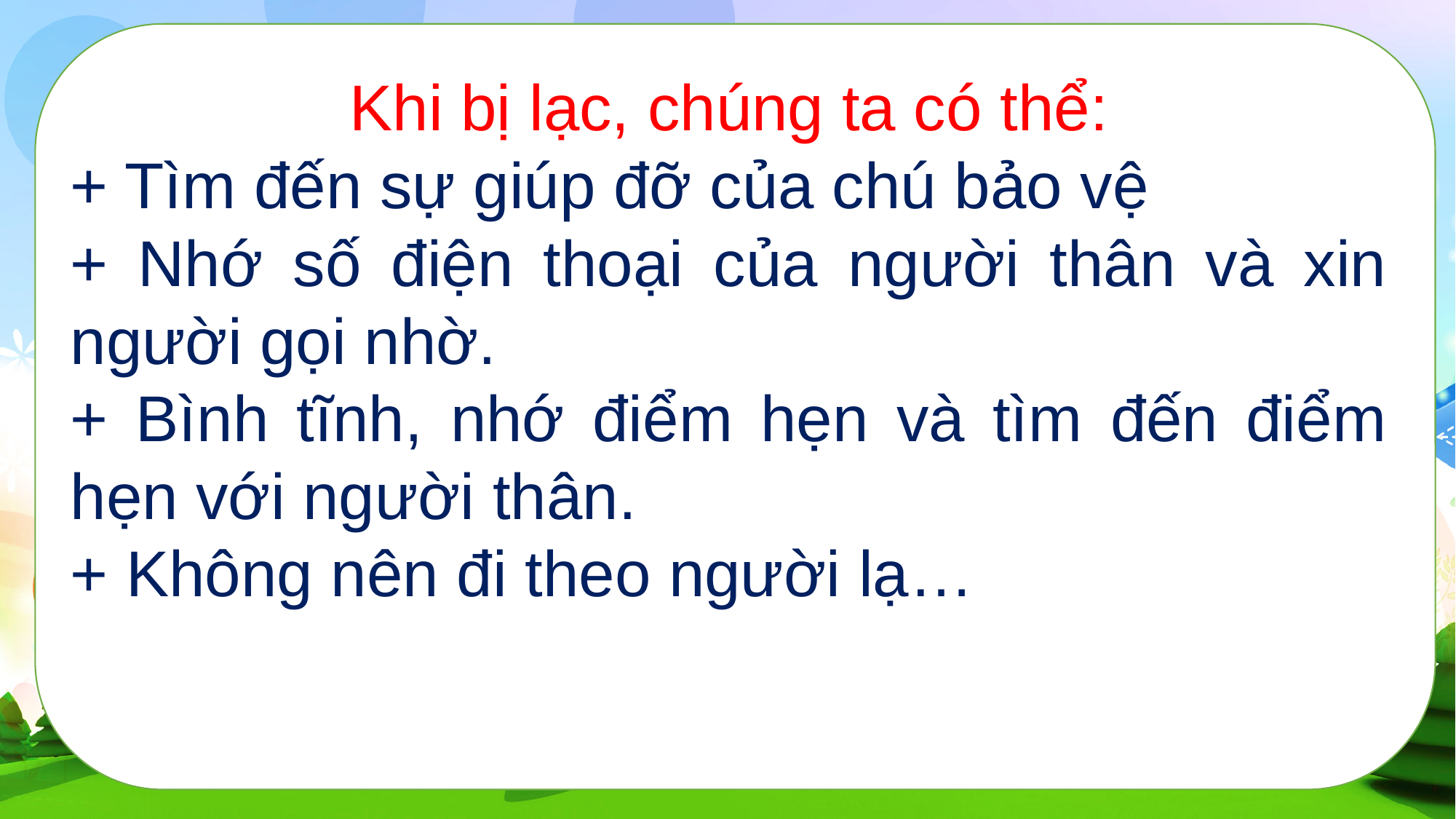

Khi bị lạc, chúng ta có thể:
+ Tìm đến sự giúp đỡ của chú bảo vệ
+ Nhớ số điện thoại của người thân và xin người gọi nhờ.
+ Bình tĩnh, nhớ điểm hẹn và tìm đến điểm hẹn với người thân.
+ Không nên đi theo người lạ…